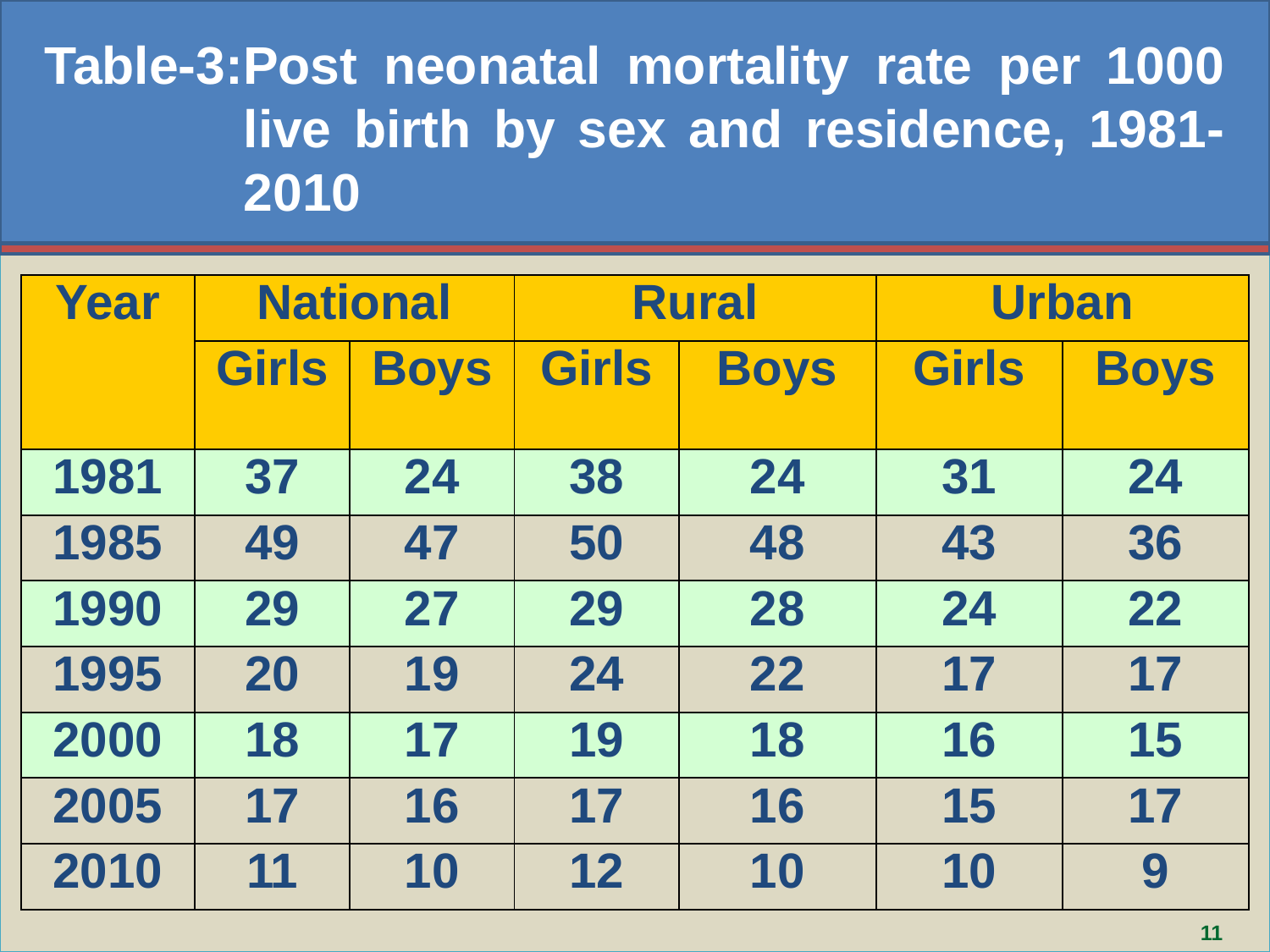

Table-3:Post neonatal mortality rate per 1000 live birth by sex and residence, 1981-2010

| Year | National |  | Rural |  | Urban |  |
| --- | --- | --- | --- | --- | --- | --- |
|  | Girls | Boys | Girls | Boys | Girls | Boys |
| 1981 | 37 | 24 | 38 | 24 | 31 | 24 |
| 1985 | 49 | 47 | 50 | 48 | 43 | 36 |
| 1990 | 29 | 27 | 29 | 28 | 24 | 22 |
| 1995 | 20 | 19 | 24 | 22 | 17 | 17 |
| 2000 | 18 | 17 | 19 | 18 | 16 | 15 |
| 2005 | 17 | 16 | 17 | 16 | 15 | 17 |
| 2010 | 11 | 10 | 12 | 10 | 10 | 9 |
11